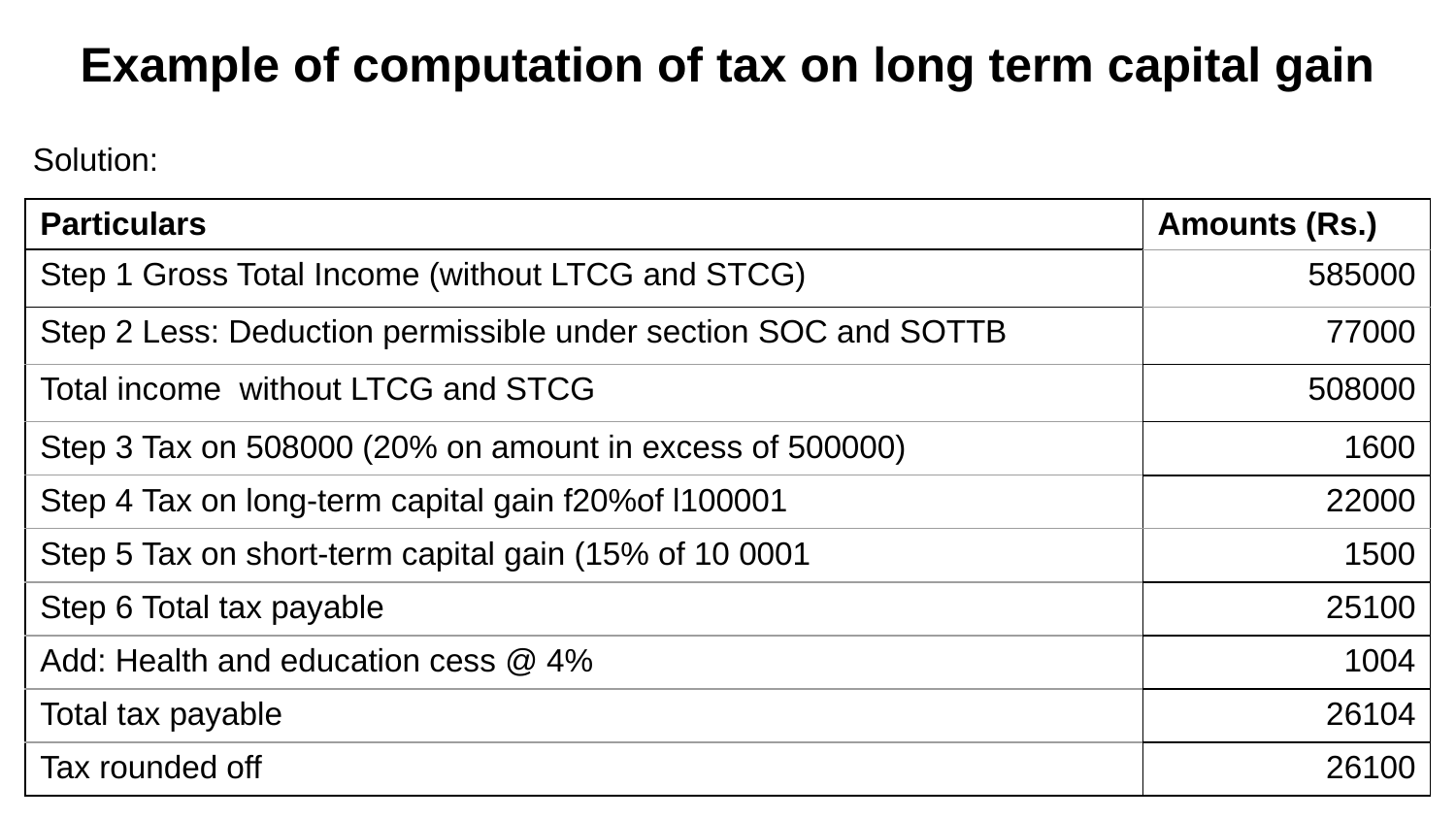

# Example of computation of tax on long term capital gain
Solution:

| Particulars | Amounts (Rs.) |
| --- | --- |
| Step 1 Gross Total Income (without LTCG and STCG) | 585000 |
| Step 2 Less: Deduction permissible under section SOC and SOTTB | 77000 |
| Total income without LTCG and STCG | 508000 |
| Step 3 Tax on 508000 (20% on amount in excess of 500000) | 1600 |
| Step 4 Tax on long-term capital gain f20%of l100001 | 22000 |
| Step 5 Tax on short-term capital gain (15% of 10 0001 | 1500 |
| Step 6 Total tax payable | 25100 |
| Add: Health and education cess @ 4% | 1004 |
| Total tax payable | 26104 |
| Tax rounded off | 26100 |